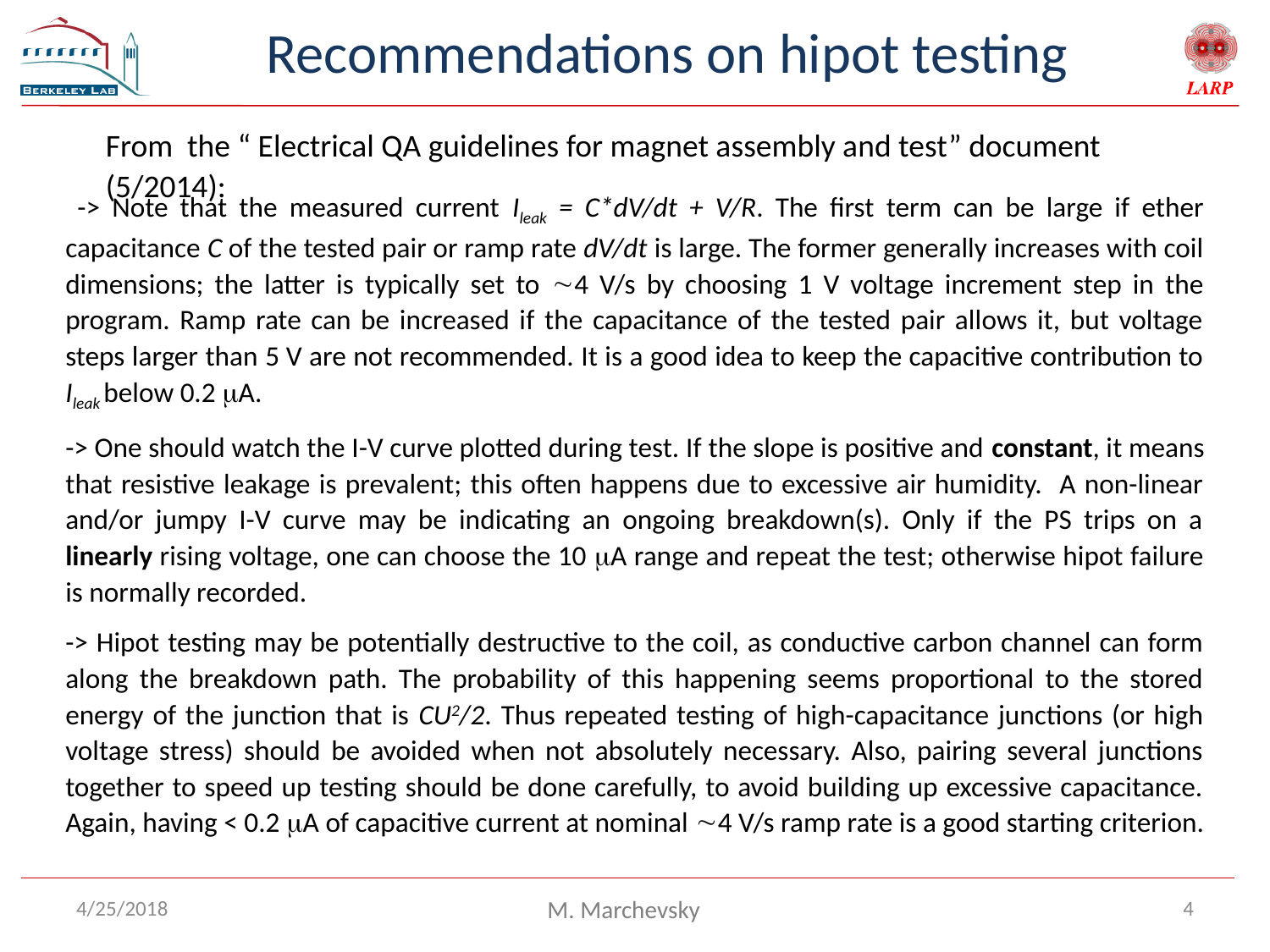

# Recommendations on hipot testing
From  the “ Electrical QA guidelines for magnet assembly and test” document (5/2014):
 -> Note that the measured current Ileak = C*dV/dt + V/R. The first term can be large if ether capacitance C of the tested pair or ramp rate dV/dt is large. The former generally increases with coil dimensions; the latter is typically set to ∼4 V/s by choosing 1 V voltage increment step in the program. Ramp rate can be increased if the capacitance of the tested pair allows it, but voltage steps larger than 5 V are not recommended. It is a good idea to keep the capacitive contribution to Ileak below 0.2 μA.
-> One should watch the I-V curve plotted during test. If the slope is positive and constant, it means that resistive leakage is prevalent; this often happens due to excessive air humidity.  A non-linear and/or jumpy I-V curve may be indicating an ongoing breakdown(s). Only if the PS trips on a linearly rising voltage, one can choose the 10 μA range and repeat the test; otherwise hipot failure is normally recorded.
-> Hipot testing may be potentially destructive to the coil, as conductive carbon channel can form along the breakdown path. The probability of this happening seems proportional to the stored energy of the junction that is CU2/2. Thus repeated testing of high-capacitance junctions (or high voltage stress) should be avoided when not absolutely necessary. Also, pairing several junctions together to speed up testing should be done carefully, to avoid building up excessive capacitance. Again, having < 0.2 μA of capacitive current at nominal ∼4 V/s ramp rate is a good starting criterion.